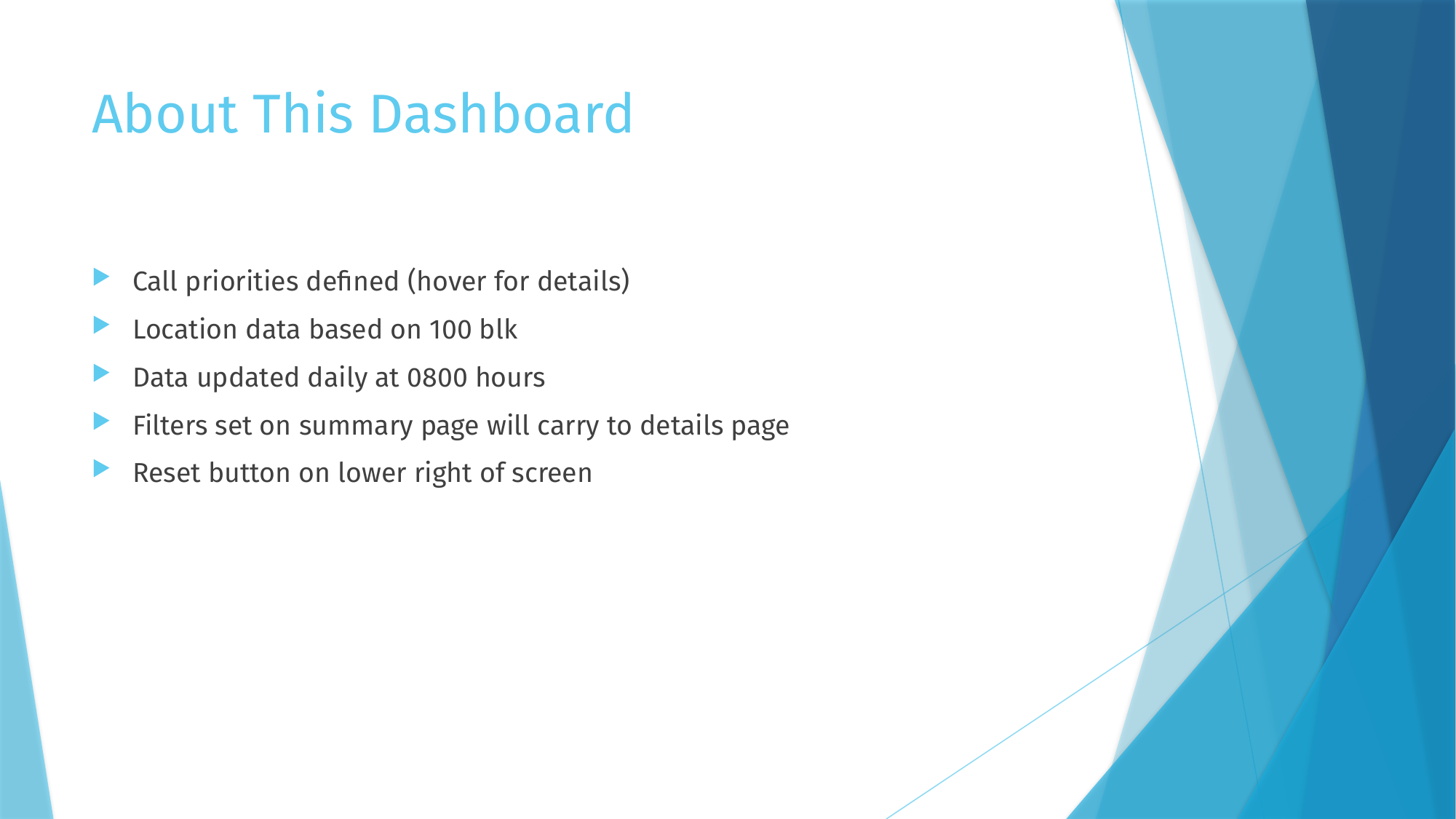

# About This Dashboard
Call priorities defined (hover for details)
Location data based on 100 blk
Data updated daily at 0800 hours
Filters set on summary page will carry to details page
Reset button on lower right of screen